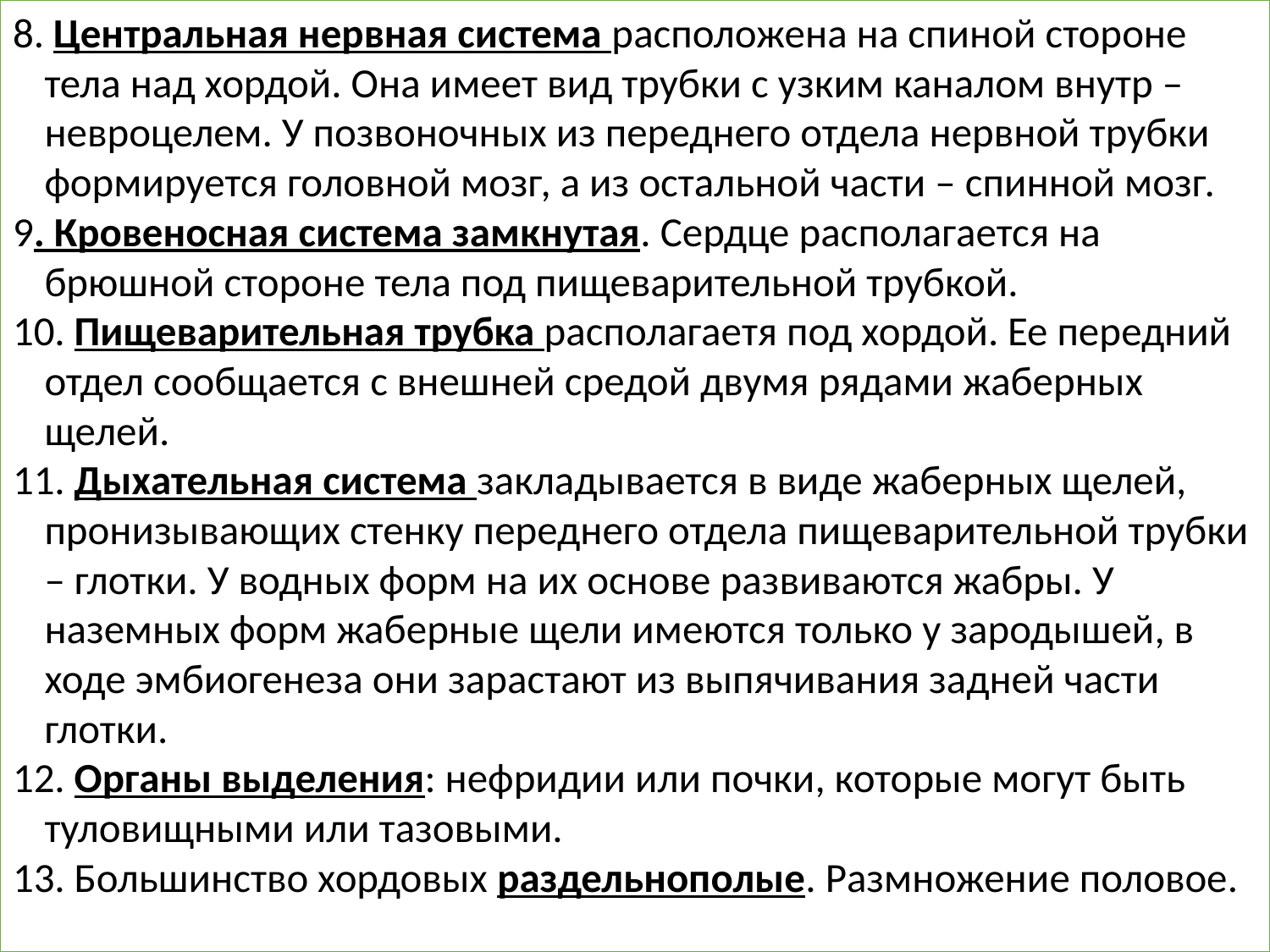

8. Центральная нервная система расположена на спиной стороне тела над хордой. Она имеет вид трубки с узким каналом внутр – невроцелем. У позвоночных из переднего отдела нервной трубки формируется головной мозг, а из остальной части – спинной мозг.
9. Кровеносная система замкнутая. Сердце располагается на брюшной стороне тела под пищеварительной трубкой.
10. Пищеварительная трубка располагаетя под хордой. Ее передний отдел сообщается с внешней средой двумя рядами жаберных щелей.
11. Дыхательная система закладывается в виде жаберных щелей, пронизывающих стенку переднего отдела пищеварительной трубки – глотки. У водных форм на их основе развиваются жабры. У наземных форм жаберные щели имеются только у зародышей, в ходе эмбиогенеза они зарастают из выпячивания задней части глотки.
12. Органы выделения: нефридии или почки, которые могут быть туловищными или тазовыми.
13. Большинство хордовых раздельнополые. Размножение половое.
# Признаки хордовых